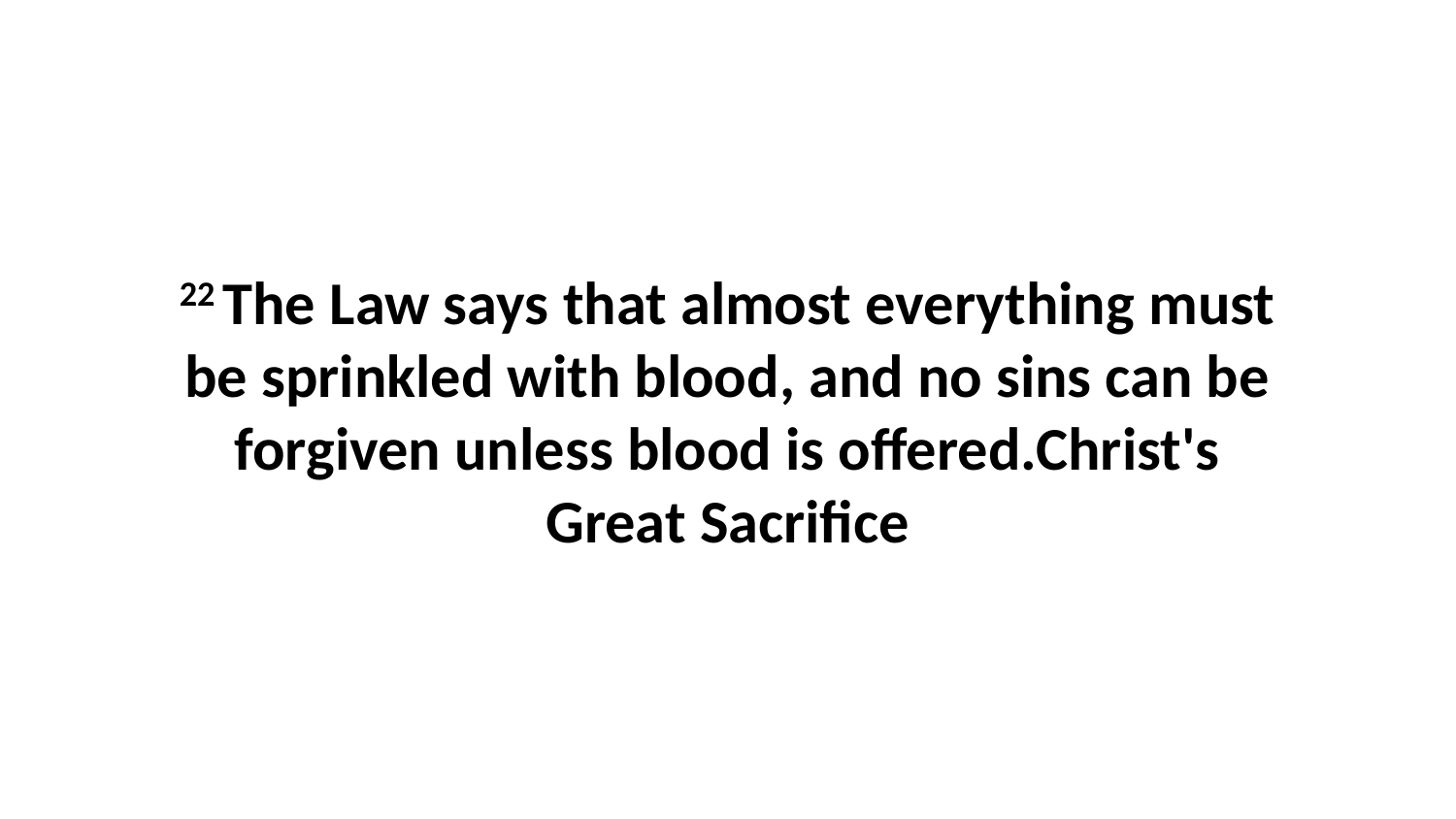

22 The Law says that almost everything must be sprinkled with blood, and no sins can be forgiven unless blood is offered.Christ's Great Sacrifice